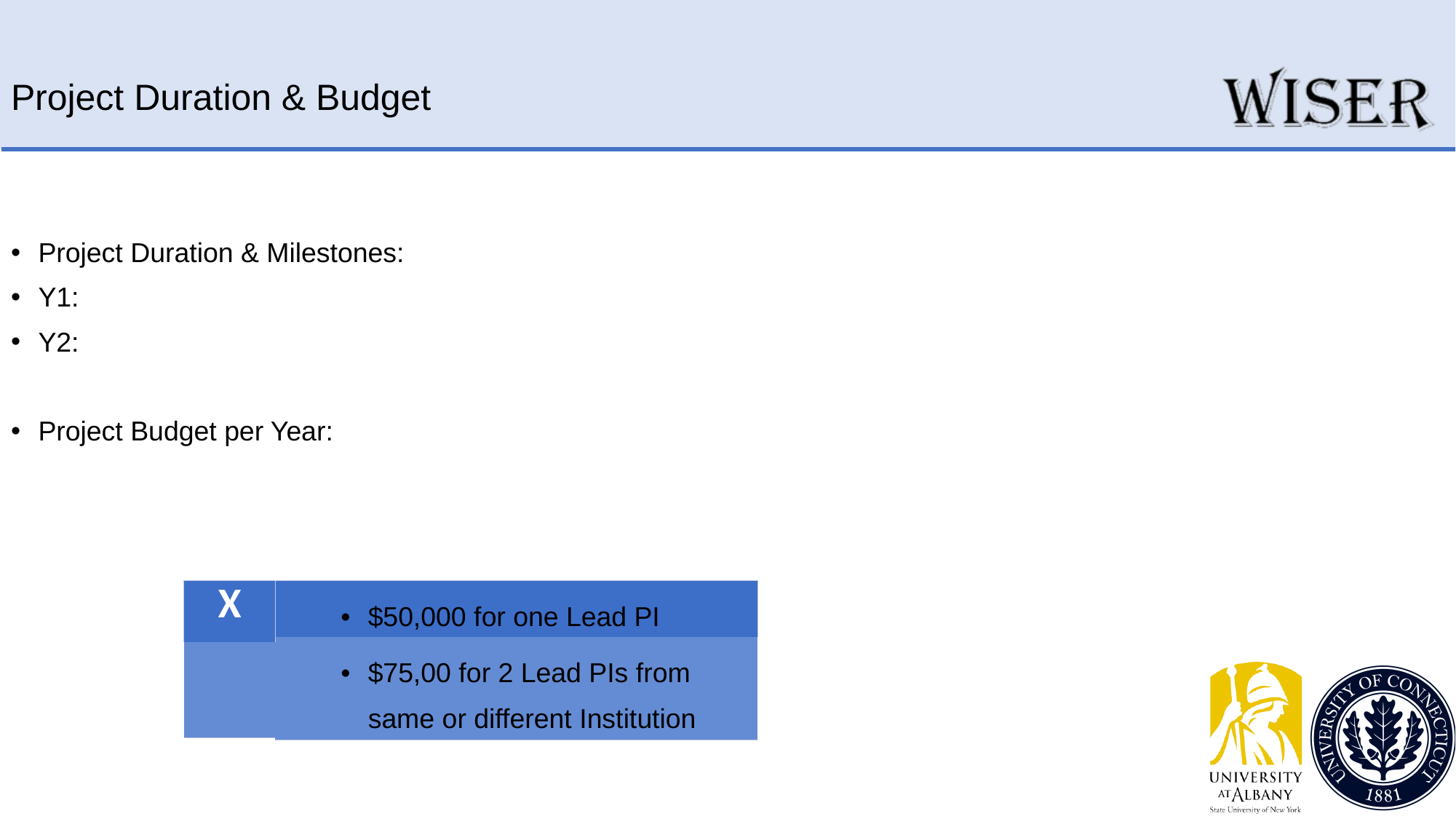

# Project Duration & Budget
Project Duration & Milestones:
Y1:
Y2:

Project Budget per Year:
| X |
| --- |
|  |
| $50,000 for one Lead PI |
| --- |
| $75,00 for 2 Lead PIs from same or different Institution |